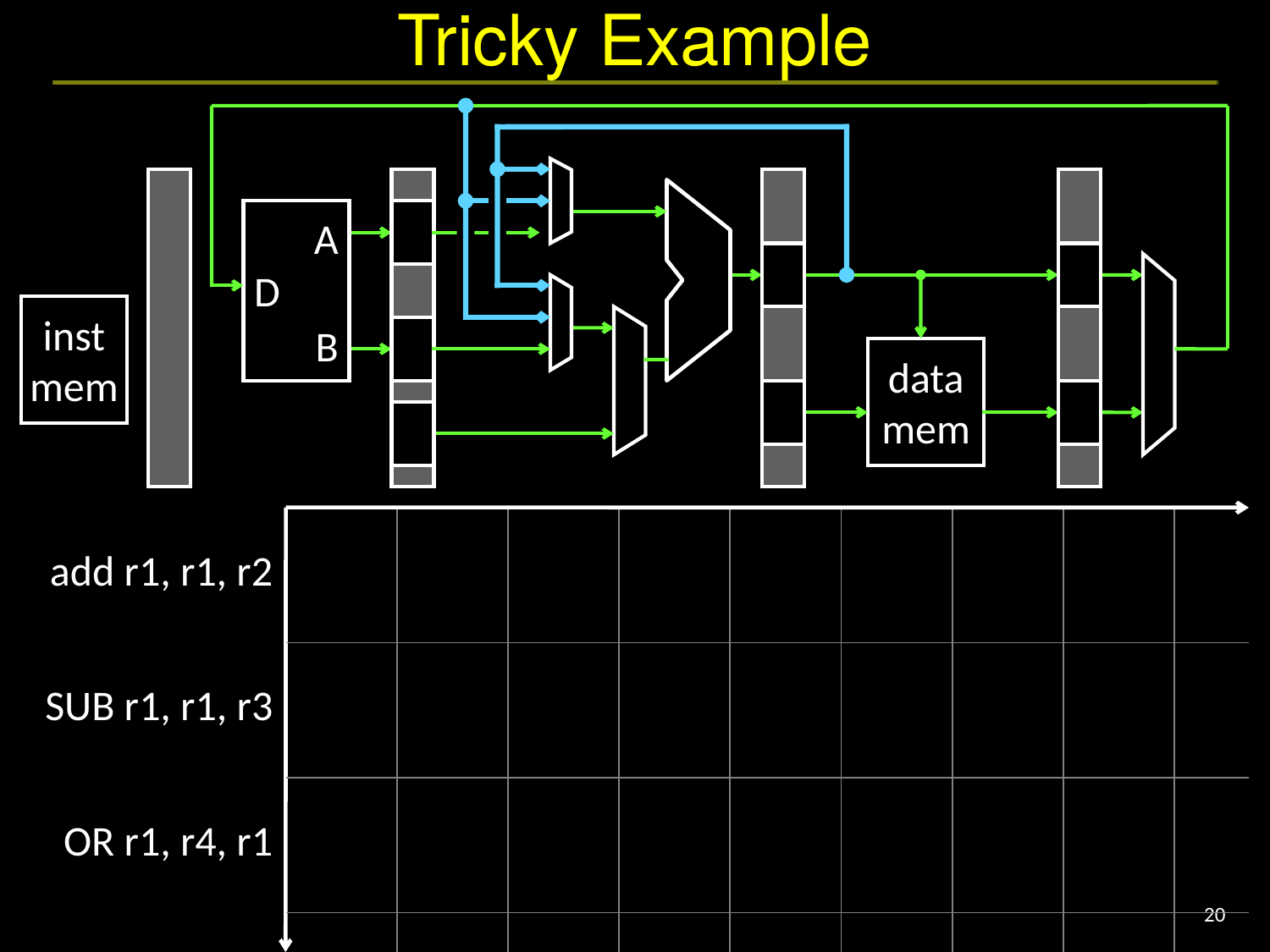

# Tricky Example

A
D
B

inst
mem

data
mem

| add r1, r1, r2 |  |  |  |  |  |  |  |  |  |
| --- | --- | --- | --- | --- | --- | --- | --- | --- | --- |
| SUB r1, r1, r3 |  |  |  |  |  |  |  |  |  |
| OR r1, r4, r1 |  |  |  |  |  |  |  |  |  |
|  |  |  |  |  |  |  |  |  |  |